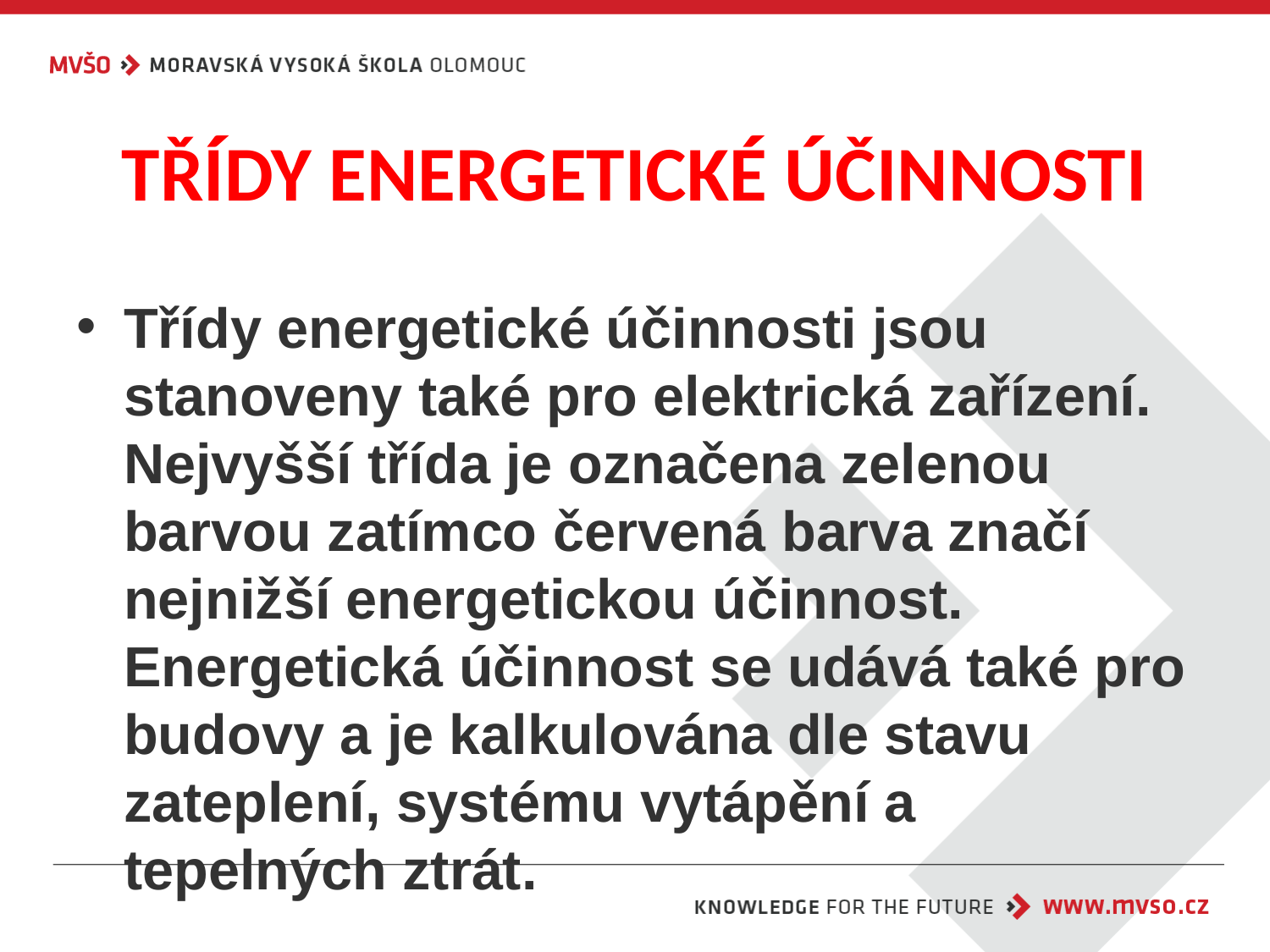

# TŘÍDY ENERGETICKÉ ÚČINNOSTI
Třídy energetické účinnosti jsou stanoveny také pro elektrická zařízení. Nejvyšší třída je označena zelenou barvou zatímco červená barva značí nejnižší energetickou účinnost. Energetická účinnost se udává také pro budovy a je kalkulována dle stavu zateplení, systému vytápění a tepelných ztrát.